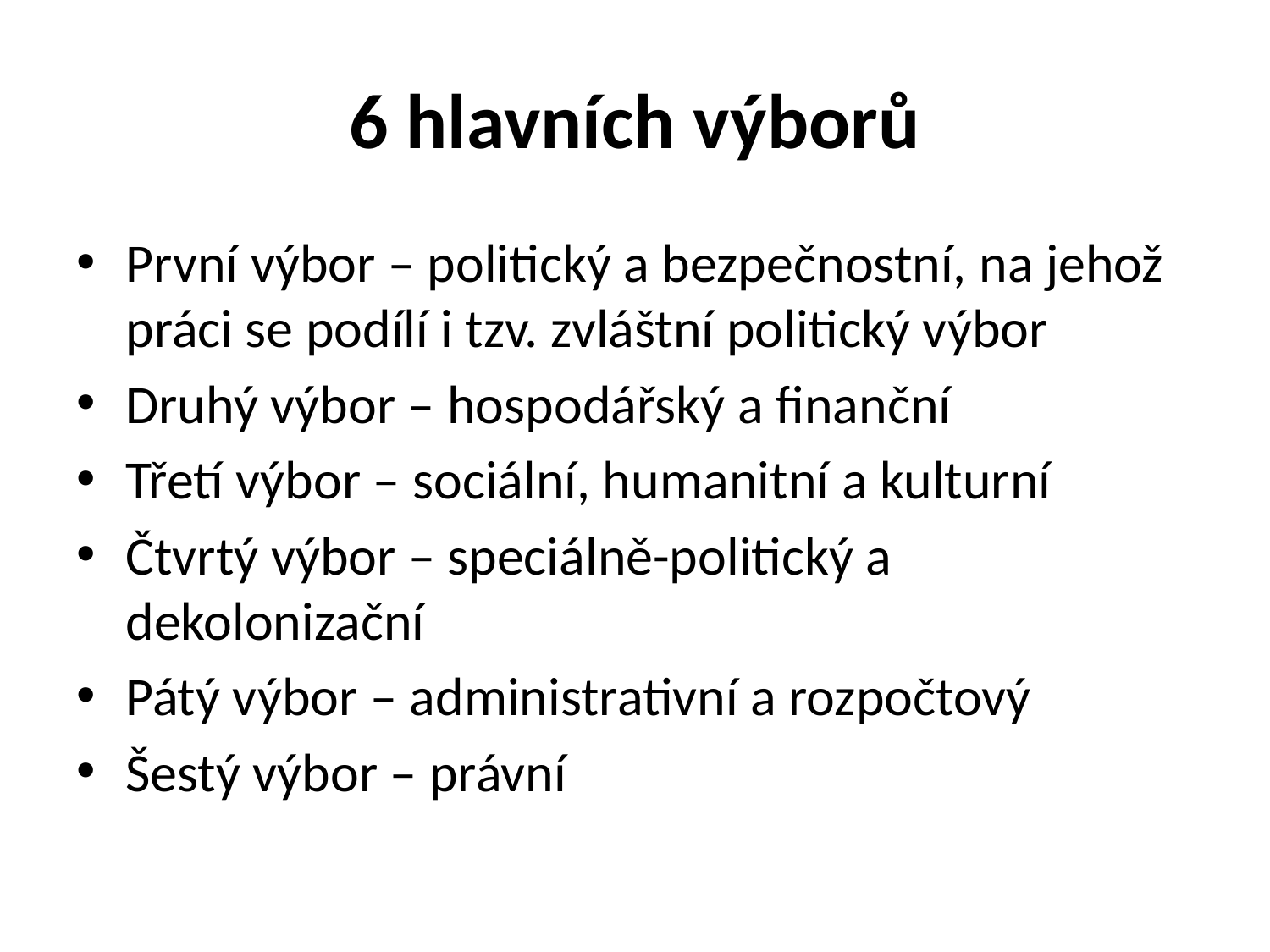

# 6 hlavních výborů
První výbor – politický a bezpečnostní, na jehož práci se podílí i tzv. zvláštní politický výbor
Druhý výbor – hospodářský a finanční
Třetí výbor – sociální, humanitní a kulturní
Čtvrtý výbor – speciálně-politický a dekolonizační
Pátý výbor – administrativní a rozpočtový
Šestý výbor – právní